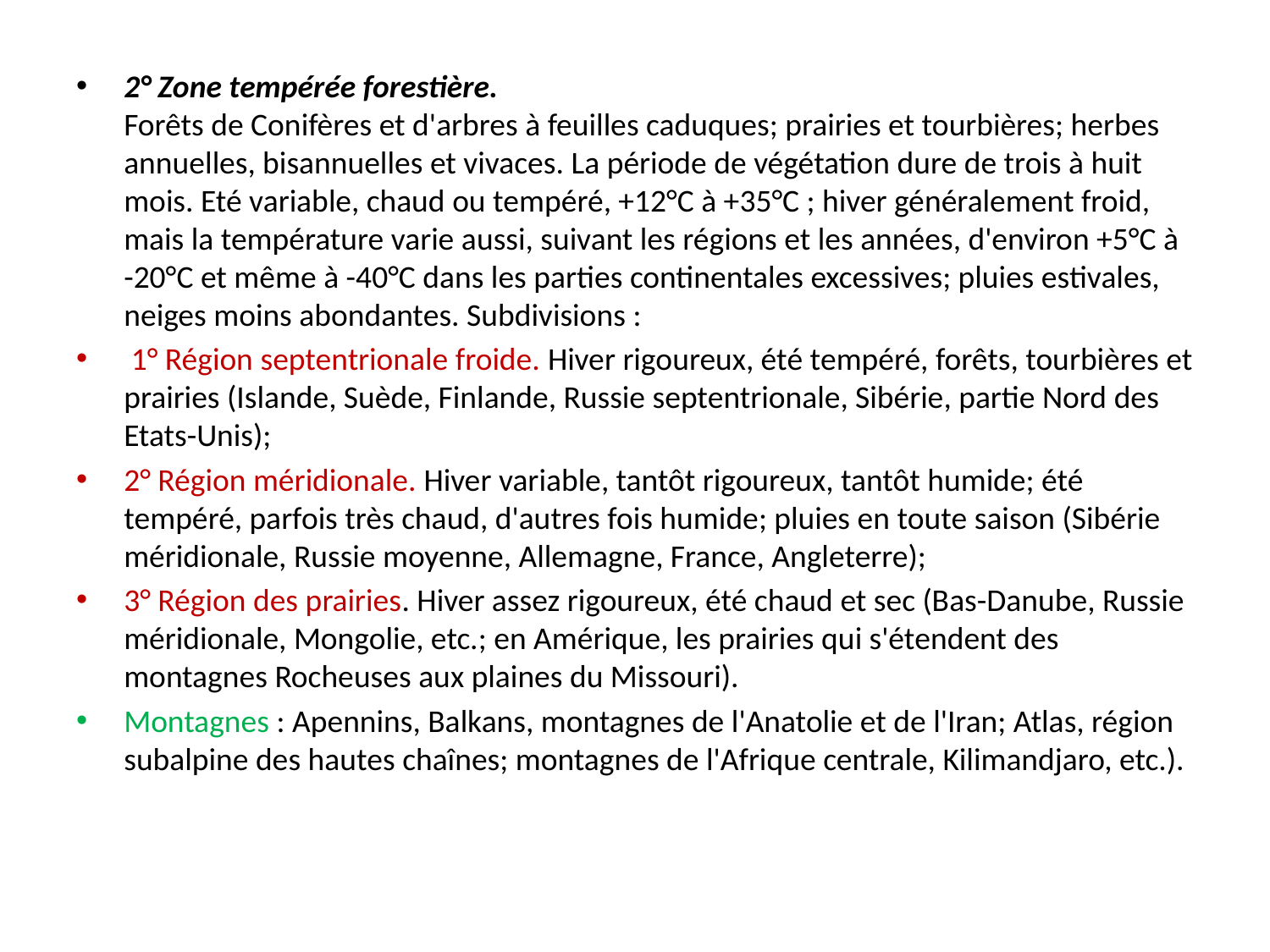

2° Zone tempérée forestière. 
Forêts de Conifères et d'arbres à feuilles caduques; prairies et tourbières; herbes annuelles, bisannuelles et vivaces. La période de végétation dure de trois à huit mois. Eté variable, chaud ou tempéré, +12°C à +35°C ; hiver généralement froid, mais la température varie aussi, suivant les régions et les années, d'environ +5°C à -20°C et même à -40°C dans les parties continentales excessives; pluies estivales, neiges moins abondantes. Subdivisions :
 1° Région septentrionale froide. Hiver rigoureux, été tempéré, forêts, tourbières et prairies (Islande, Suède, Finlande, Russie septentrionale, Sibérie, partie Nord des Etats-Unis);
2° Région méridionale. Hiver variable, tantôt rigoureux, tantôt humide; été tempéré, parfois très chaud, d'autres fois humide; pluies en toute saison (Sibérie méridionale, Russie moyenne, Allemagne, France, Angleterre);
3° Région des prairies. Hiver assez rigoureux, été chaud et sec (Bas-Danube, Russie méridionale, Mongolie, etc.; en Amérique, les prairies qui s'étendent des montagnes Rocheuses aux plaines du Missouri).
Montagnes : Apennins, Balkans, montagnes de l'Anatolie et de l'Iran; Atlas, région subalpine des hautes chaînes; montagnes de l'Afrique centrale, Kilimandjaro, etc.).